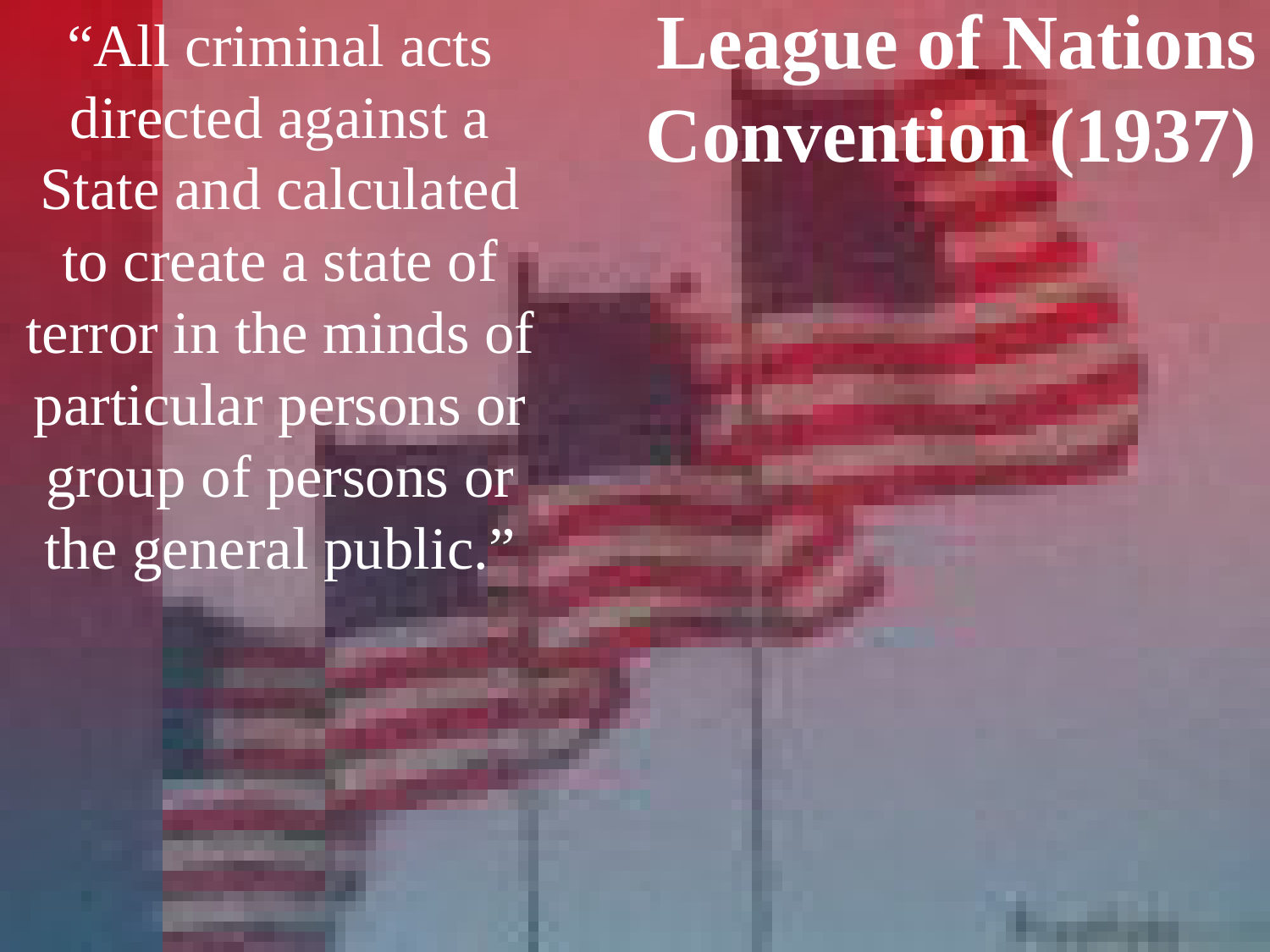

“All criminal acts directed against a State and calculated to create a state of terror in the minds of particular persons or group of persons or the general public.”
# League of Nations Convention (1937)